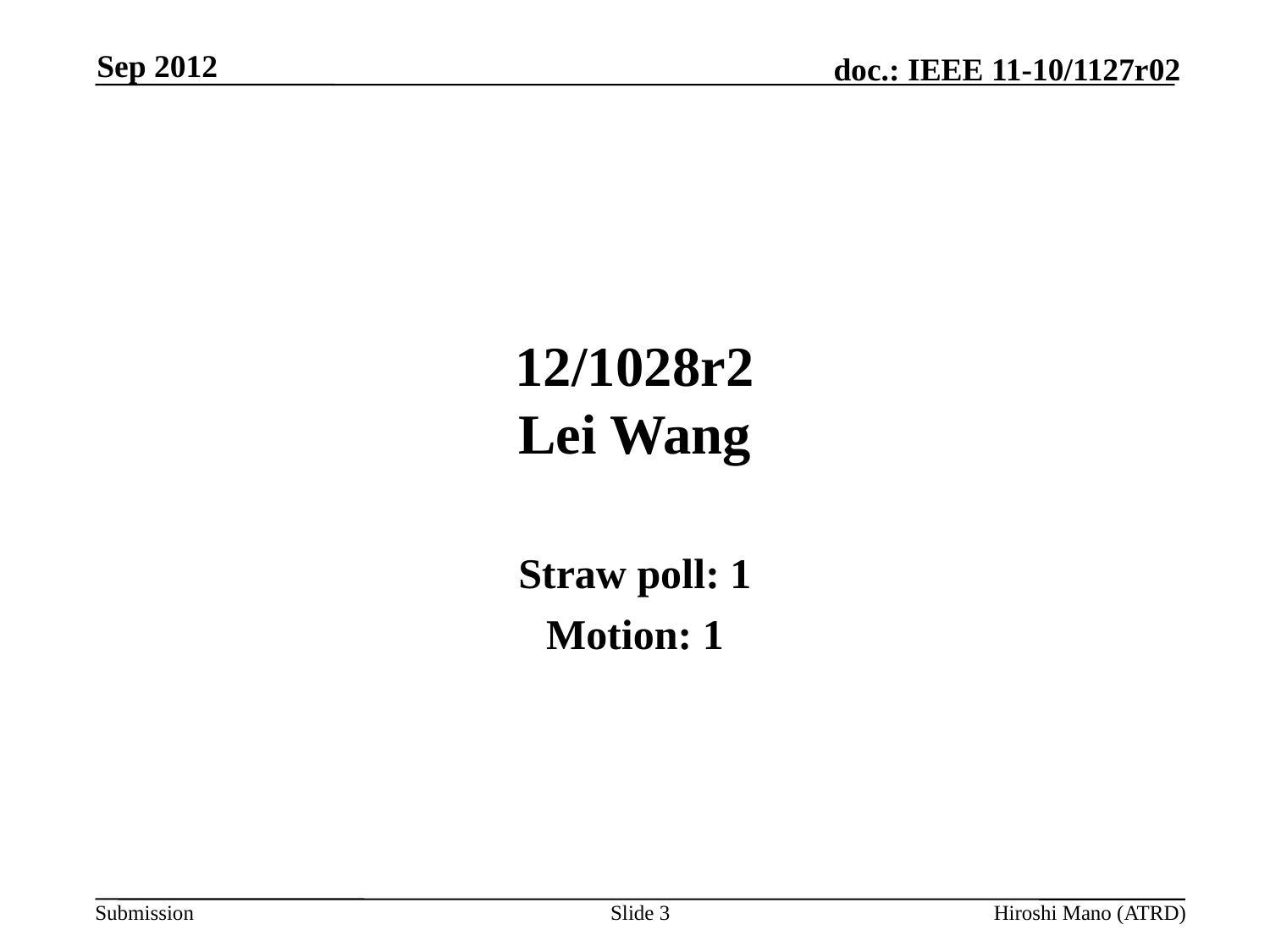

Sep 2012
# 12/1028r2 Lei Wang
Straw poll: 1
Motion: 1
Slide 3
Hiroshi Mano (ATRD)